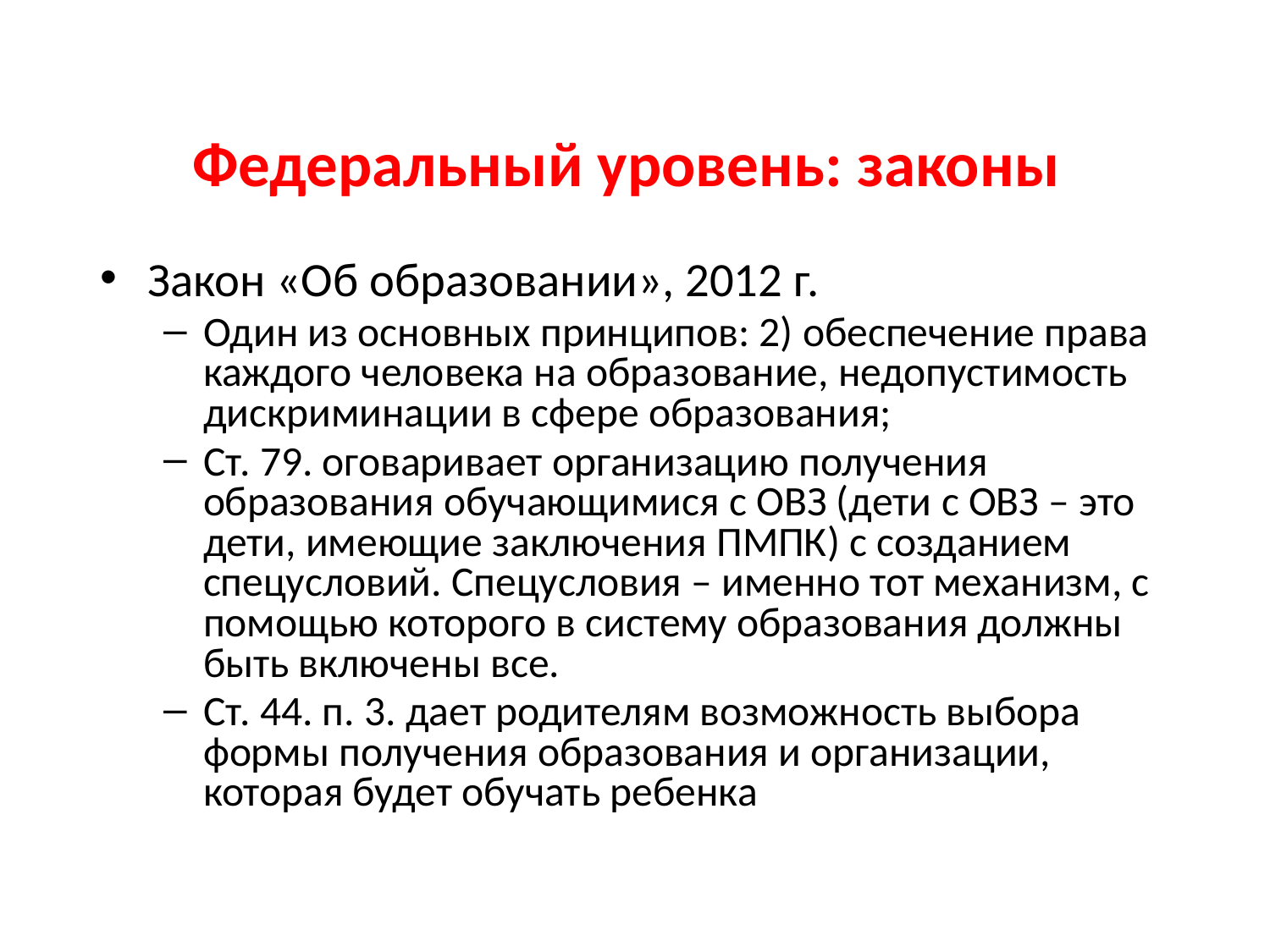

# Федеральный уровень: законы
Закон «Об образовании», 2012 г.
Один из основных принципов: 2) обеспечение права каждого человека на образование, недопустимость дискриминации в сфере образования;
Ст. 79. оговаривает организацию получения образования обучающимися с ОВЗ (дети с ОВЗ – это дети, имеющие заключения ПМПК) с созданием спецусловий. Спецусловия – именно тот механизм, с помощью которого в систему образования должны быть включены все.
Ст. 44. п. 3. дает родителям возможность выбора формы получения образования и организации, которая будет обучать ребенка